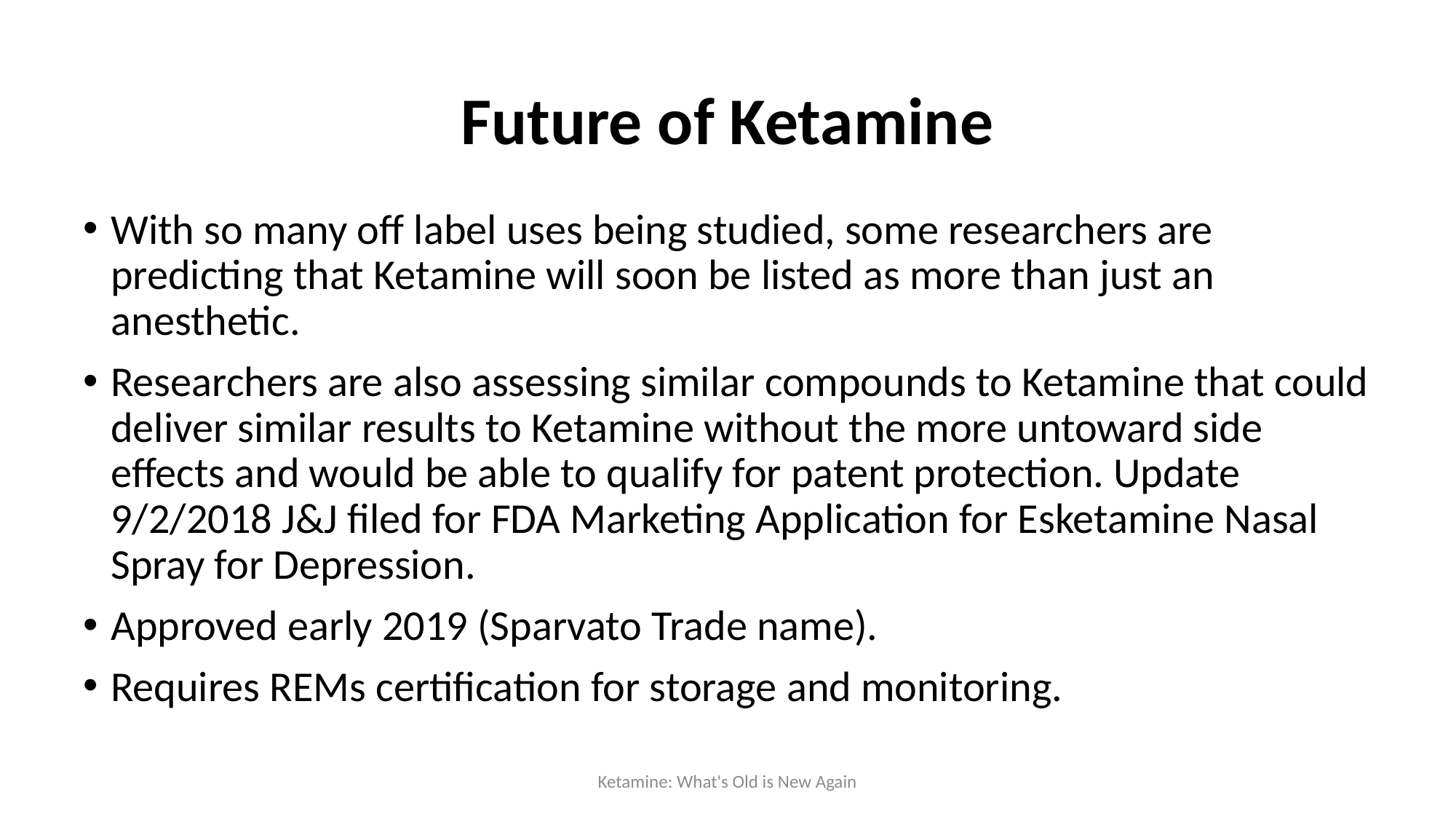

# Future of Ketamine
With so many off label uses being studied, some researchers are predicting that Ketamine will soon be listed as more than just an anesthetic.
Researchers are also assessing similar compounds to Ketamine that could deliver similar results to Ketamine without the more untoward side effects and would be able to qualify for patent protection. Update 9/2/2018 J&J filed for FDA Marketing Application for Esketamine Nasal Spray for Depression.
Approved early 2019 (Sparvato Trade name).
Requires REMs certification for storage and monitoring.
Ketamine: What's Old is New Again